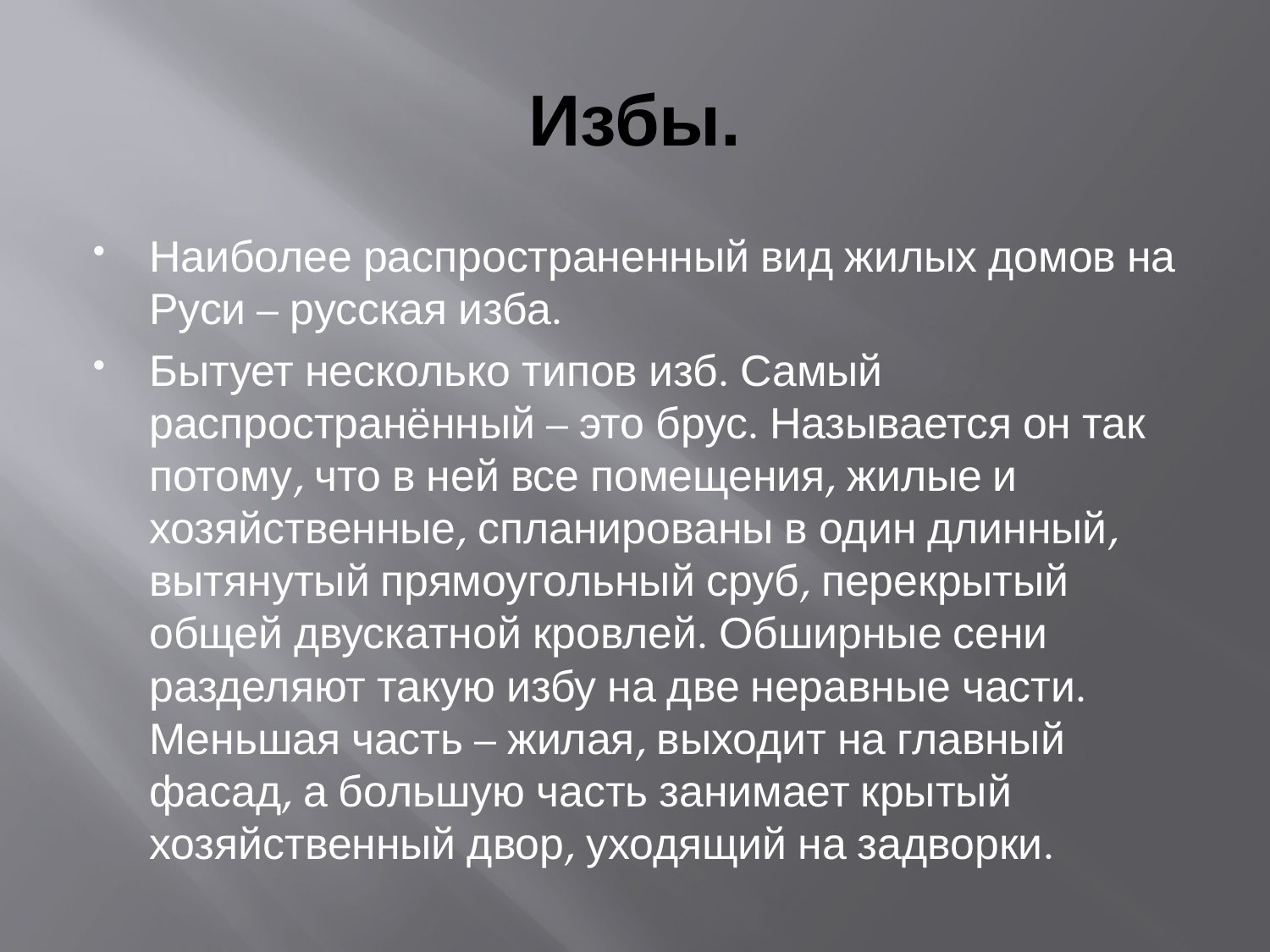

# Избы.
Наиболее распространенный вид жилых домов на Руси – русская изба.
Бытует несколько типов изб. Самый распространённый – это брус. Называется он так потому, что в ней все помещения, жилые и хозяйственные, спланированы в один длинный, вытянутый прямоугольный сруб, перекрытый общей двускатной кровлей. Обширные сени разделяют такую избу на две неравные части. Меньшая часть – жилая, выходит на главный фасад, а большую часть занимает крытый хозяйственный двор, уходящий на задворки.